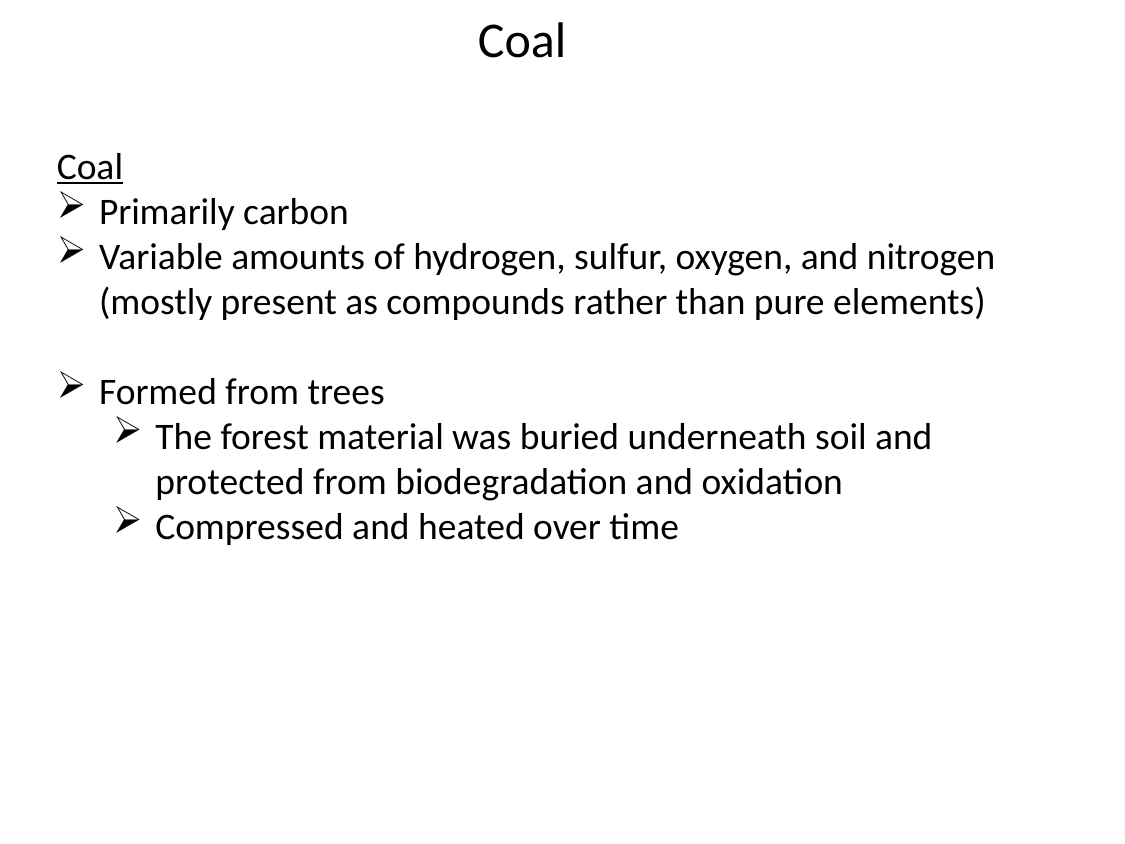

Coal
Coal
Primarily carbon
Variable amounts of hydrogen, sulfur, oxygen, and nitrogen (mostly present as compounds rather than pure elements)

Formed from trees
The forest material was buried underneath soil and protected from biodegradation and oxidation
Compressed and heated over time